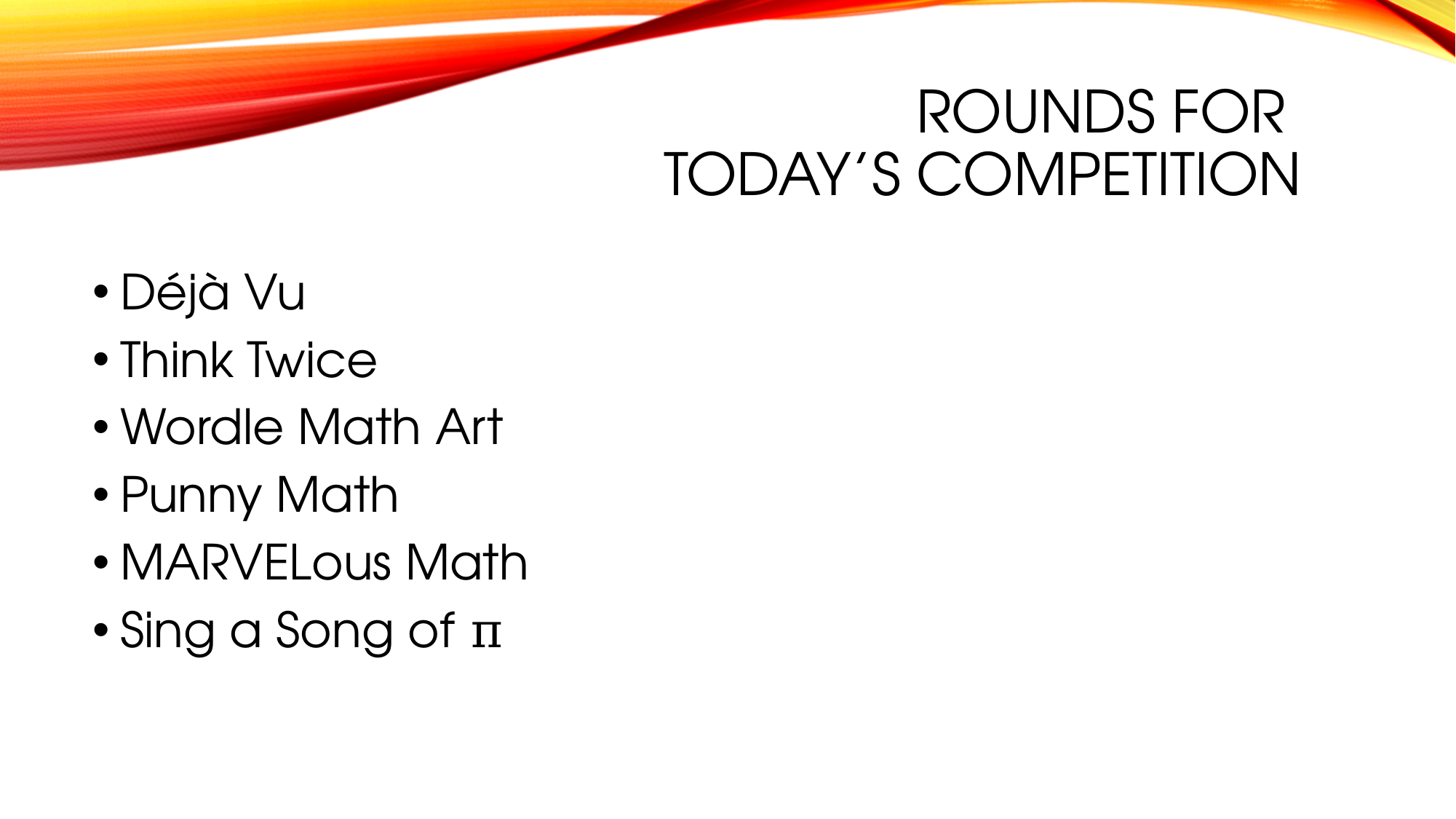

# Rounds for Today’s Competition
Déjà Vu
Think Twice
Wordle Math Art
Punny Math
MARVELous Math
Sing a Song of π